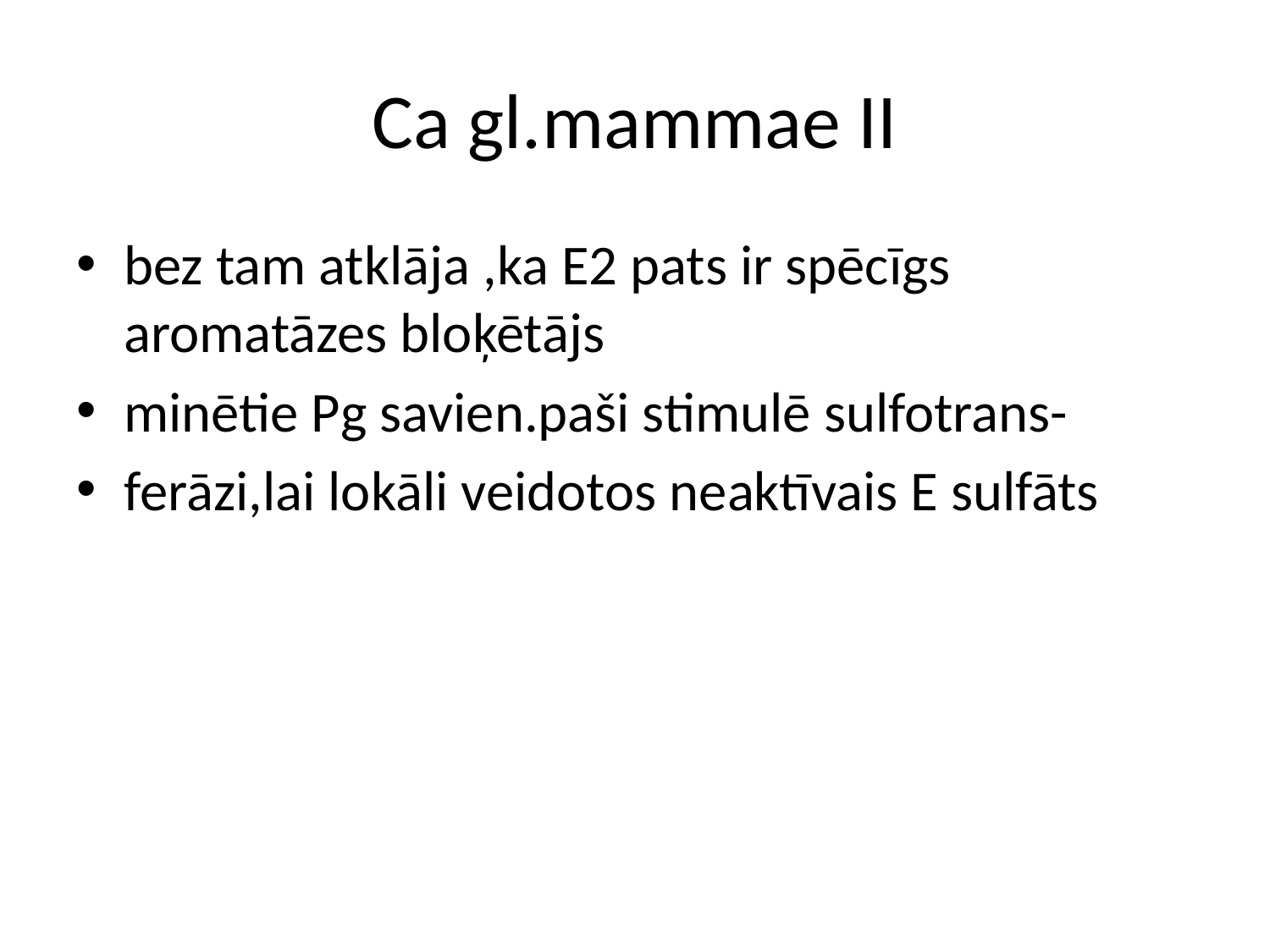

# Ca gl.mammae II
bez tam atklāja ,ka E2 pats ir spēcīgs aromatāzes bloķētājs
minētie Pg savien.paši stimulē sulfotrans-
ferāzi,lai lokāli veidotos neaktīvais E sulfāts